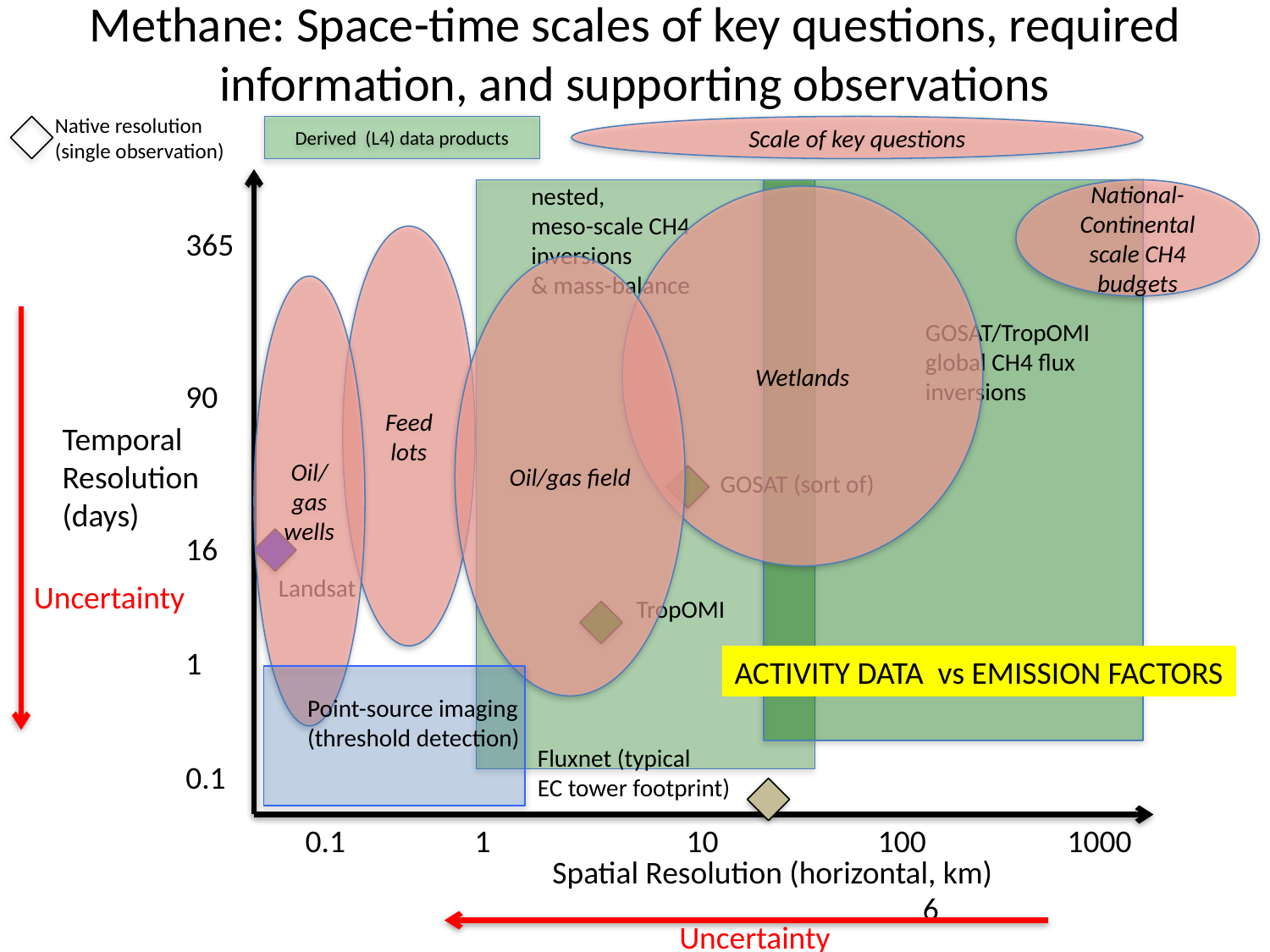

# Methane: Space-time scales of key questions, required information, and supporting observations
Native resolution (single observation)

Derived  (L4) data products
Scale of key questions
nested,
meso-scale CH4 inversions
& mass-balance

365

90

16

1

0.1

National- Continental scale CH4 budgets
Wetlands
Feed lots
Oil/gas field
Oil/gas wells
GOSAT/TropOMI
global CH4 flux
inversions
Temporal
Resolution
(days)
GOSAT (sort of)

Landsat
Uncertainty
TropOMI

ACTIVITY DATA  vs EMISSION FACTORS

Point-source imaging (threshold detection)
Fluxnet (typical
EC tower footprint)

0.1                  1	   	10	         100		1000
Spatial Resolution (horizontal, km)
6
Uncertainty